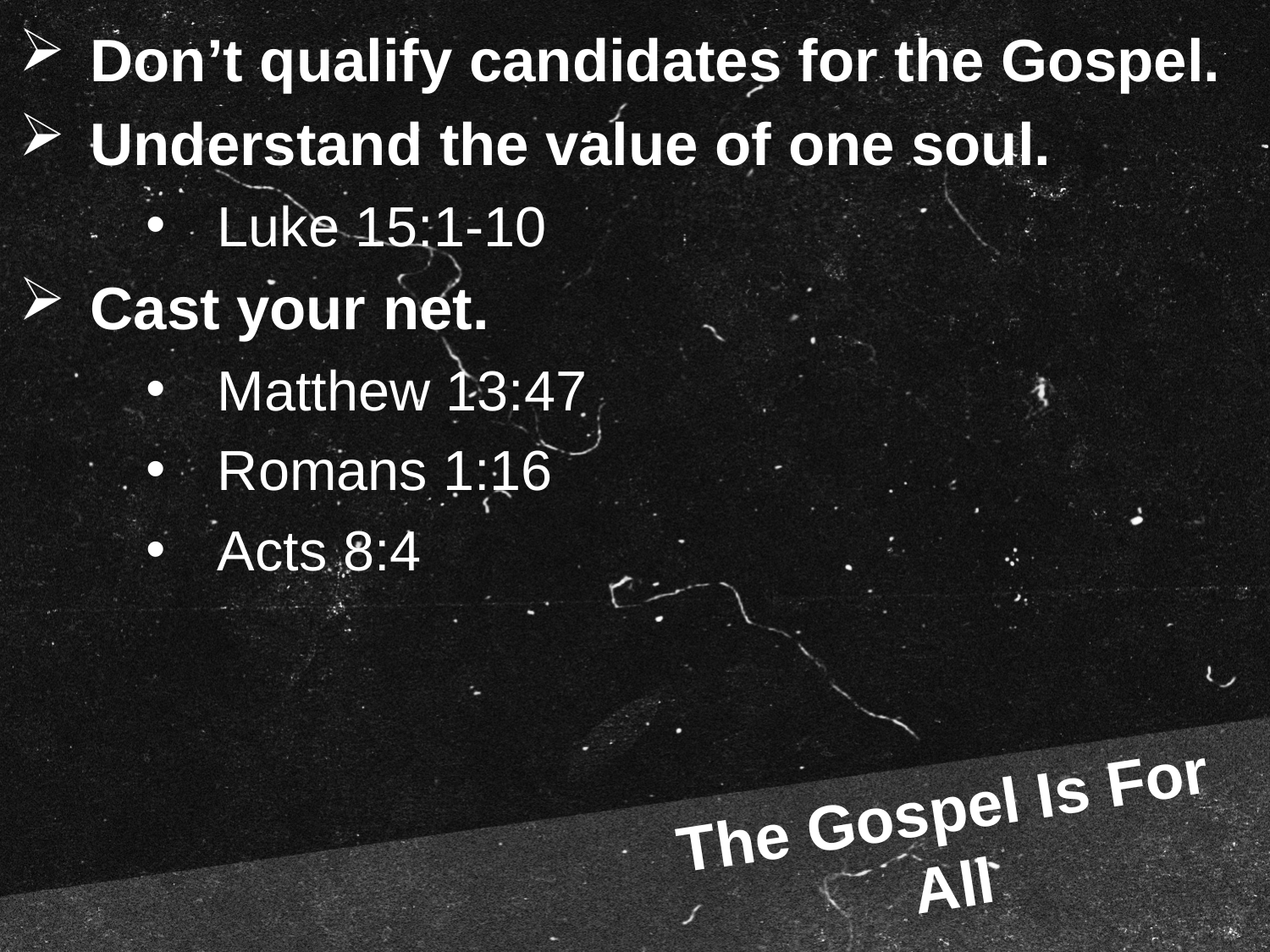

Don’t qualify candidates for the Gospel.
Understand the value of one soul.
Luke 15:1-10
Cast your net.
Matthew 13:47
Romans 1:16
Acts 8:4
# The Gospel Is For All